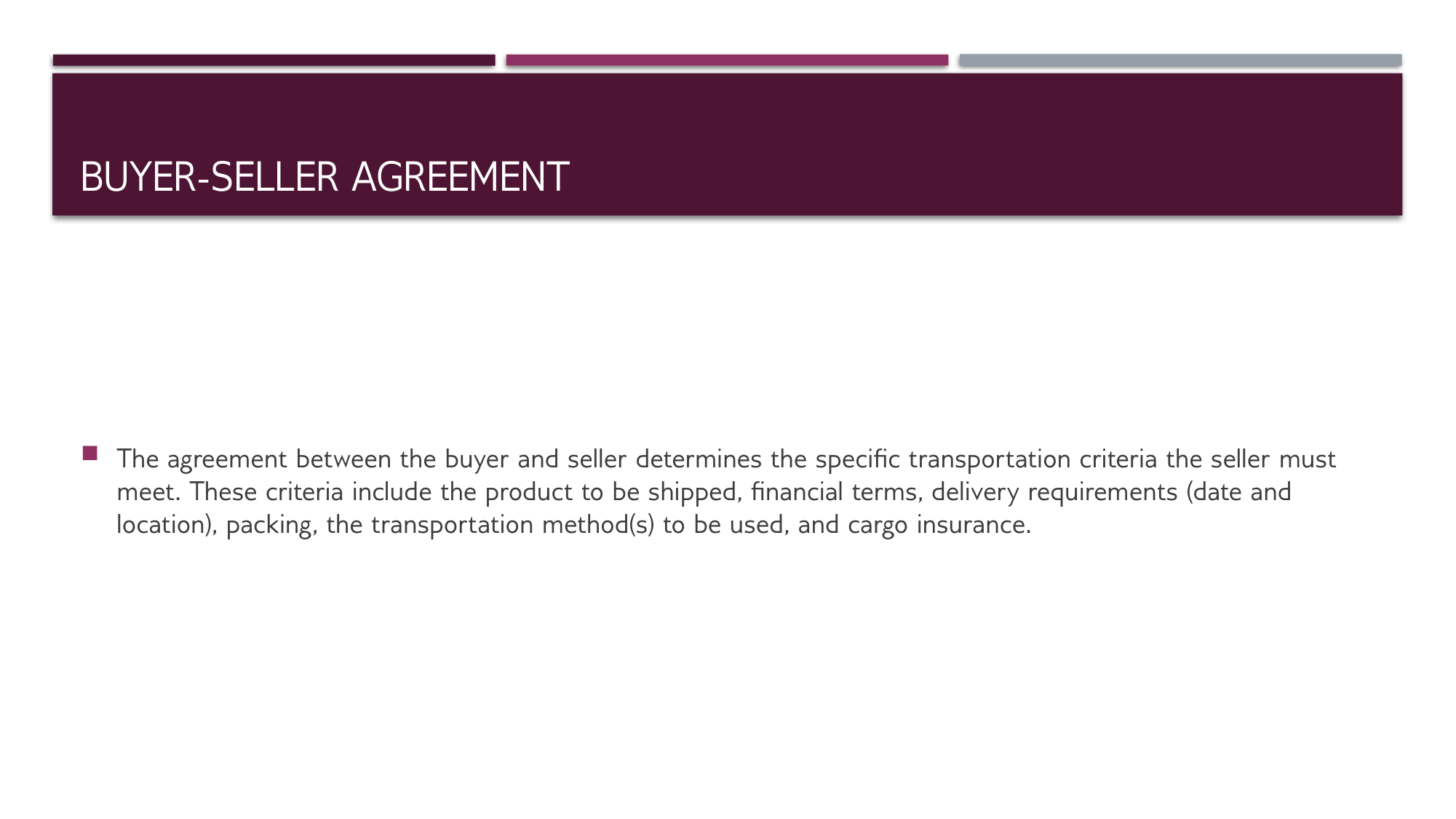

# Buyer-Seller Agreement
The agreement between the buyer and seller determines the specific transportation criteria the seller must meet. These criteria include the product to be shipped, financial terms, delivery requirements (date and location), packing, the transportation method(s) to be used, and cargo insurance.